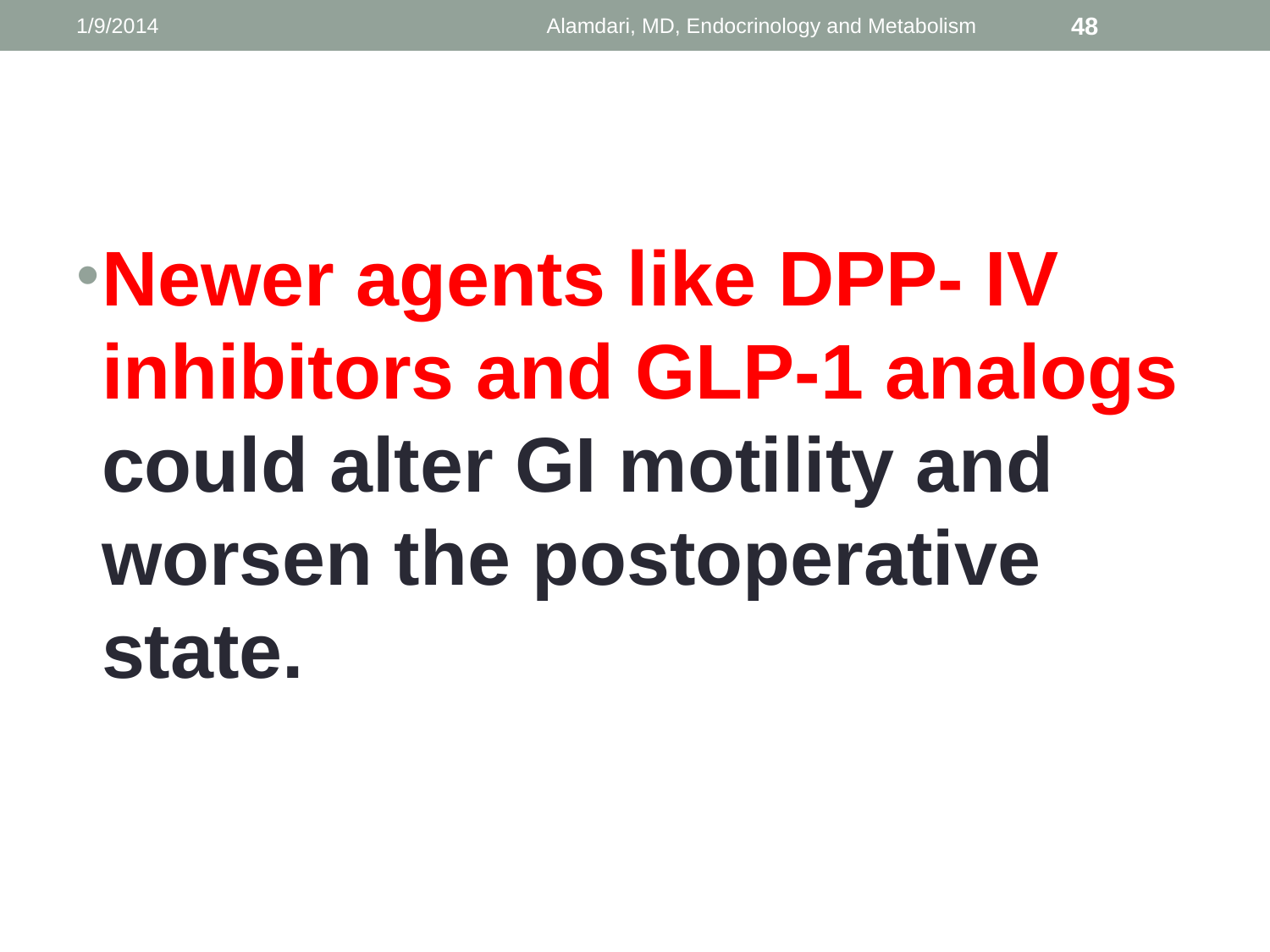

1/9/2014
Alamdari, MD, Endocrinology and Metabolism
48
#
Newer agents like DPP- IV inhibitors and GLP-1 analogs could alter GI motility and worsen the postoperative state.